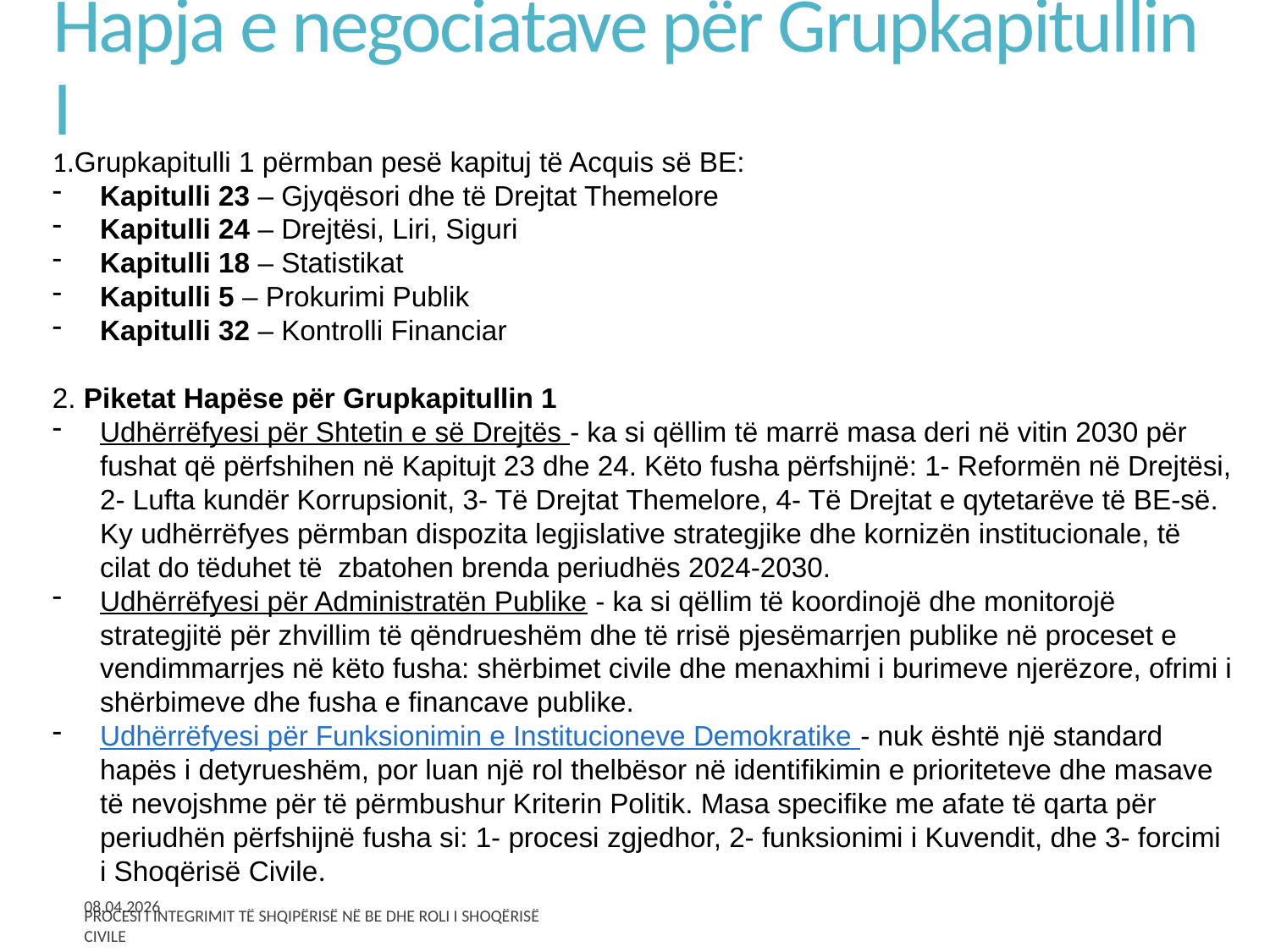

# Hapja e negociatave për Grupkapitullin I
1.Grupkapitulli 1 përmban pesë kapituj të Acquis së BE:
Kapitulli 23 – Gjyqësori dhe të Drejtat Themelore
Kapitulli 24 – Drejtësi, Liri, Siguri
Kapitulli 18 – Statistikat
Kapitulli 5 – Prokurimi Publik
Kapitulli 32 – Kontrolli Financiar

2. Piketat Hapëse për Grupkapitullin 1
Udhërrëfyesi për Shtetin e së Drejtës - ka si qëllim të marrë masa deri në vitin 2030 për fushat që përfshihen në Kapitujt 23 dhe 24. Këto fusha përfshijnë: 1- Reformën në Drejtësi, 2- Lufta kundër Korrupsionit, 3- Të Drejtat Themelore, 4- Të Drejtat e qytetarëve të BE-së. Ky udhërrëfyes përmban dispozita legjislative strategjike dhe kornizën institucionale, të cilat do tëduhet të  zbatohen brenda periudhës 2024-2030.
Udhërrëfyesi për Administratën Publike - ka si qëllim të koordinojë dhe monitorojë strategjitë për zhvillim të qëndrueshëm dhe të rrisë pjesëmarrjen publike në proceset e vendimmarrjes në këto fusha: shërbimet civile dhe menaxhimi i burimeve njerëzore, ofrimi i shërbimeve dhe fusha e financave publike.
Udhërrëfyesi për Funksionimin e Institucioneve Demokratike - nuk është një standard hapës i detyrueshëm, por luan një rol thelbësor në identifikimin e prioriteteve dhe masave të nevojshme për të përmbushur Kriterin Politik. Masa specifike me afate të qarta për periudhën përfshijnë fusha si: 1- procesi zgjedhor, 2- funksionimi i Kuvendit, dhe 3- forcimi i Shoqërisë Civile.
08.04.2026
Procesi i Integrimit të Shqipërisë në BE dhe roli i shoqërisë civile